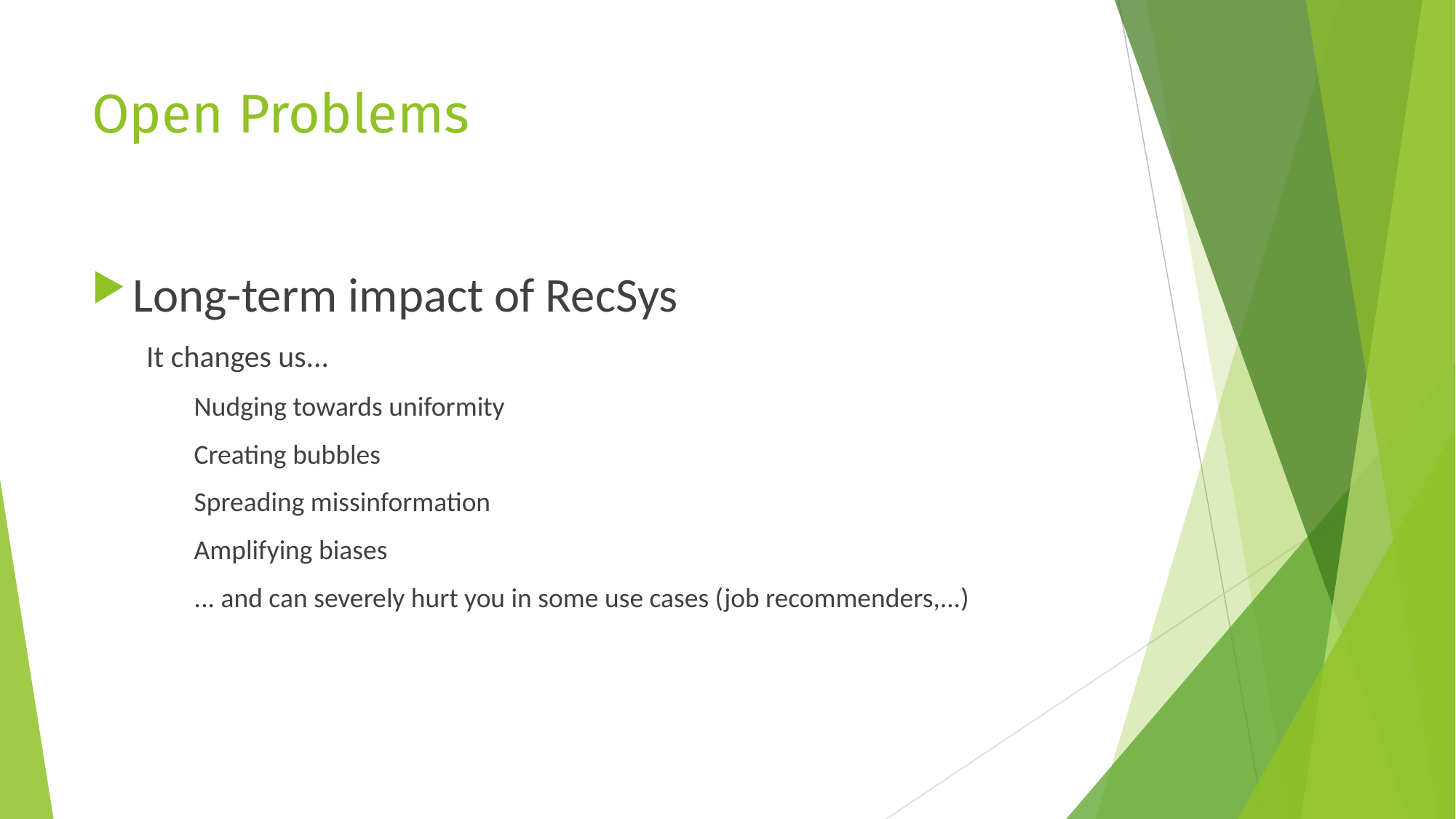

# Open Problems
Long-term impact of RecSys
It changes us...
Nudging towards uniformity
Creating bubbles
Spreading missinformation
Amplifying biases
... and can severely hurt you in some use cases (job recommenders,...)